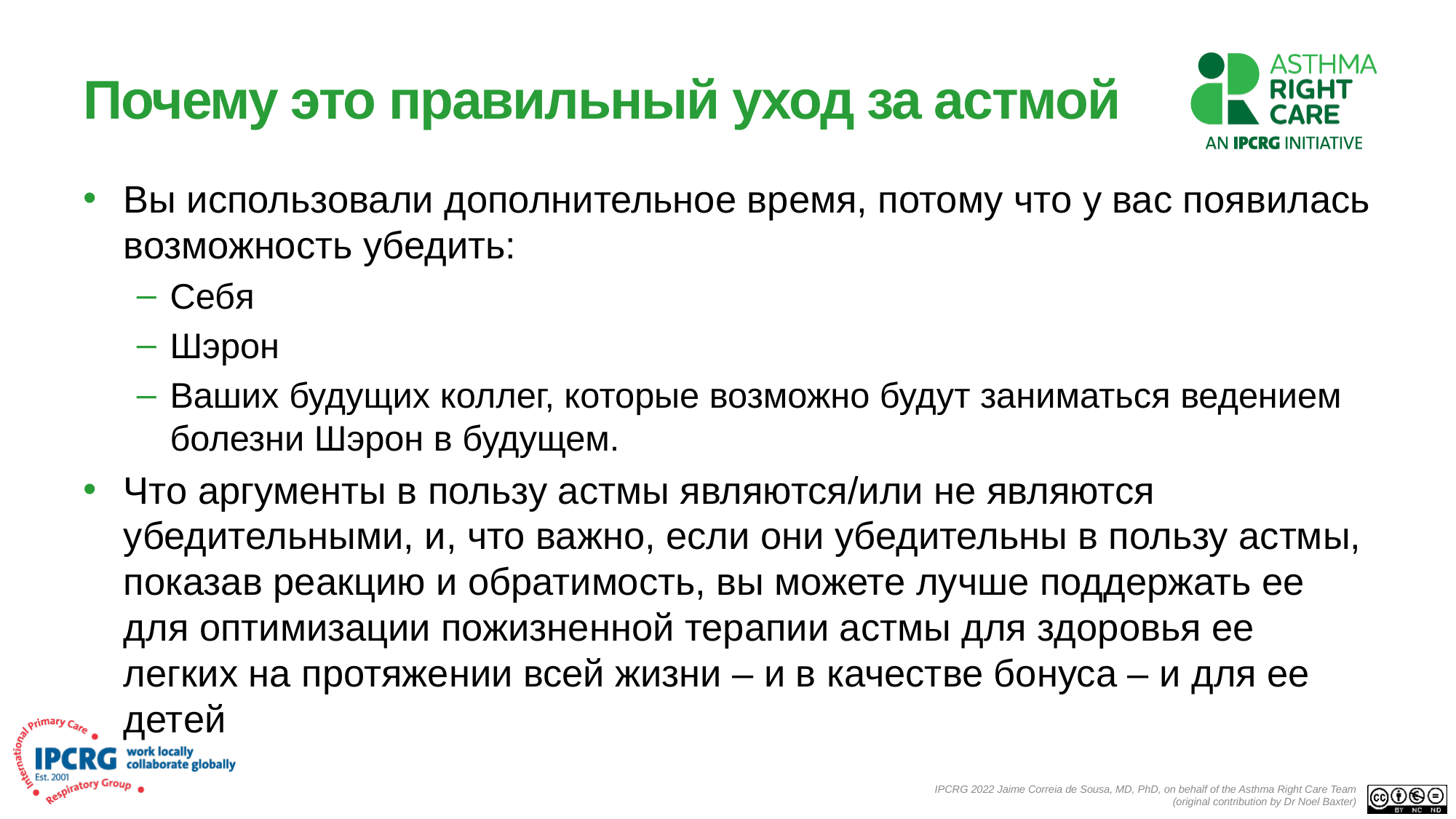

# Почему это правильный уход за астмой
Вы использовали дополнительное время, потому что у вас появилась возможность убедить:
Себя
Шэрон
Ваших будущих коллег, которые возможно будут заниматься ведением болезни Шэрон в будущем.
Что аргументы в пользу астмы являются/или не являются убедительными, и, что важно, если они убедительны в пользу астмы, показав реакцию и обратимость, вы можете лучше поддержать ее для оптимизации пожизненной терапии астмы для здоровья ее легких на протяжении всей жизни – и в качестве бонуса – и для ее детей